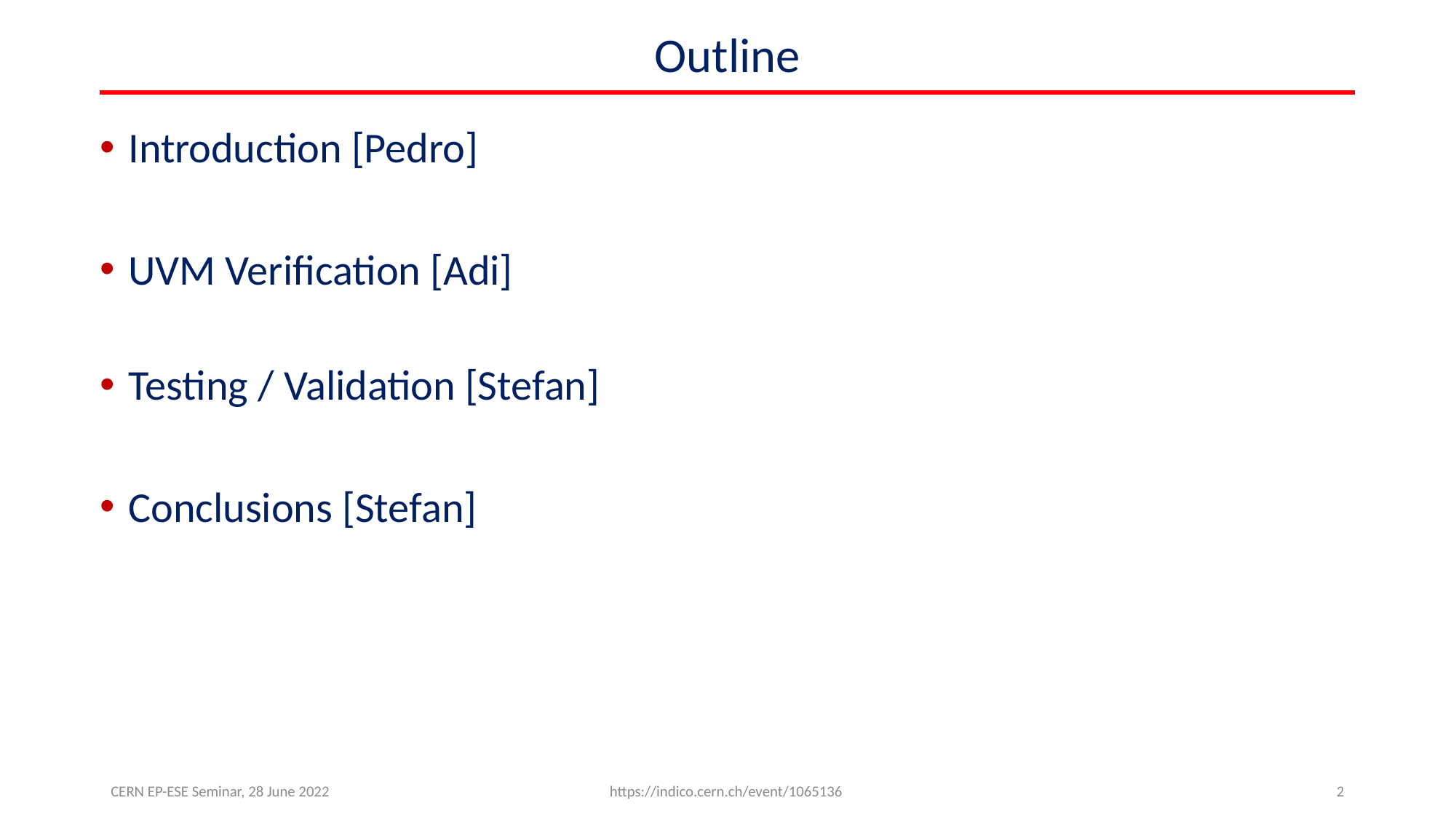

# Outline
Introduction [Pedro]

UVM Verification [Adi]

Testing / Validation [Stefan]

Conclusions [Stefan]
CERN EP-ESE Seminar, 28 June 2022
https://indico.cern.ch/event/1065136
2